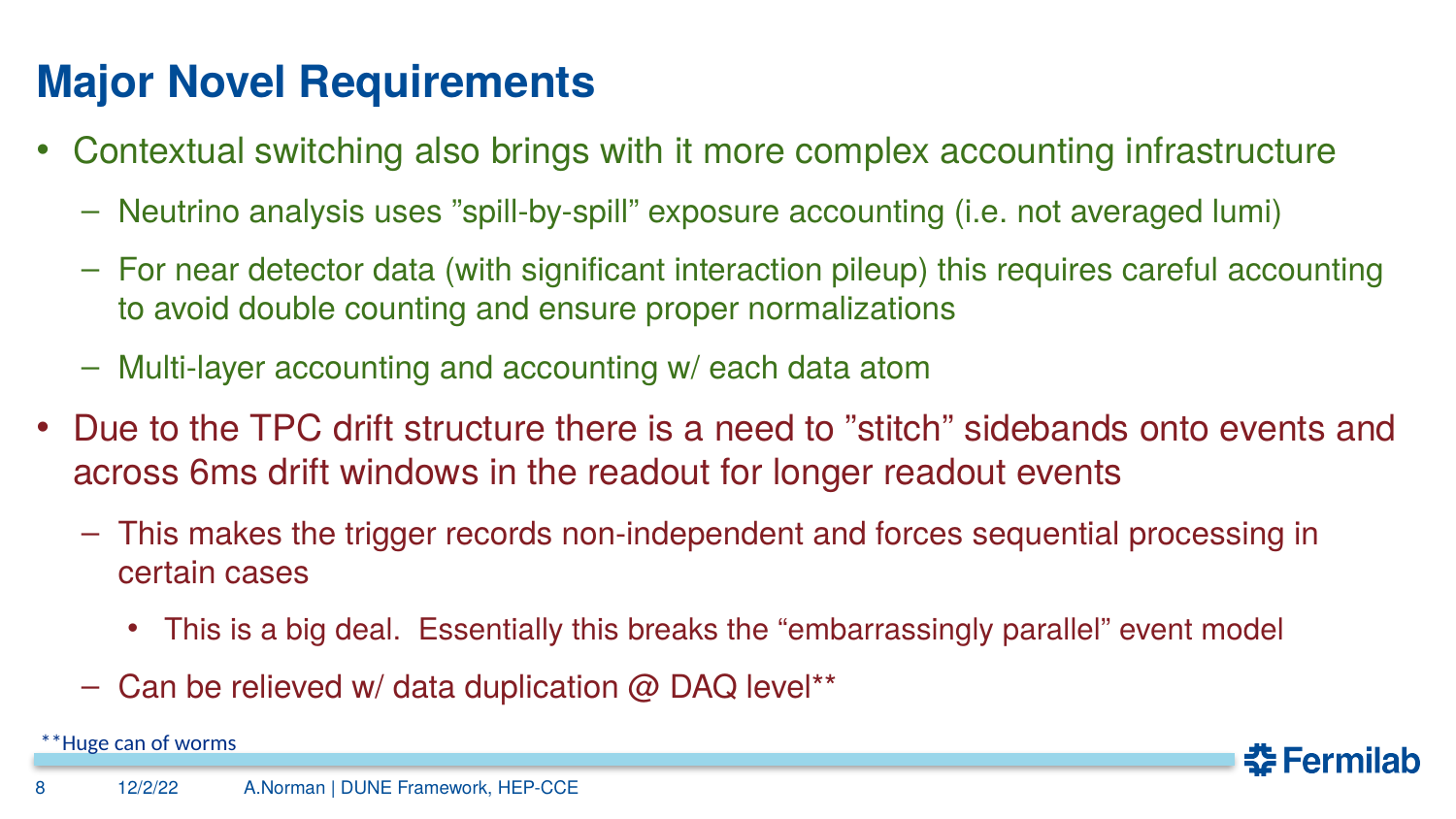

# Major Novel Requirements
Contextual switching also brings with it more complex accounting infrastructure
Neutrino analysis uses ”spill-by-spill” exposure accounting (i.e. not averaged lumi)
For near detector data (with significant interaction pileup) this requires careful accounting to avoid double counting and ensure proper normalizations
Multi-layer accounting and accounting w/ each data atom
Due to the TPC drift structure there is a need to ”stitch” sidebands onto events and across 6ms drift windows in the readout for longer readout events
This makes the trigger records non-independent and forces sequential processing in certain cases
This is a big deal.  Essentially this breaks the “embarrassingly parallel” event model
Can be relieved w/ data duplication @ DAQ level**

**Huge can of worms
8
12/2/22
A.Norman | DUNE Framework, HEP-CCE